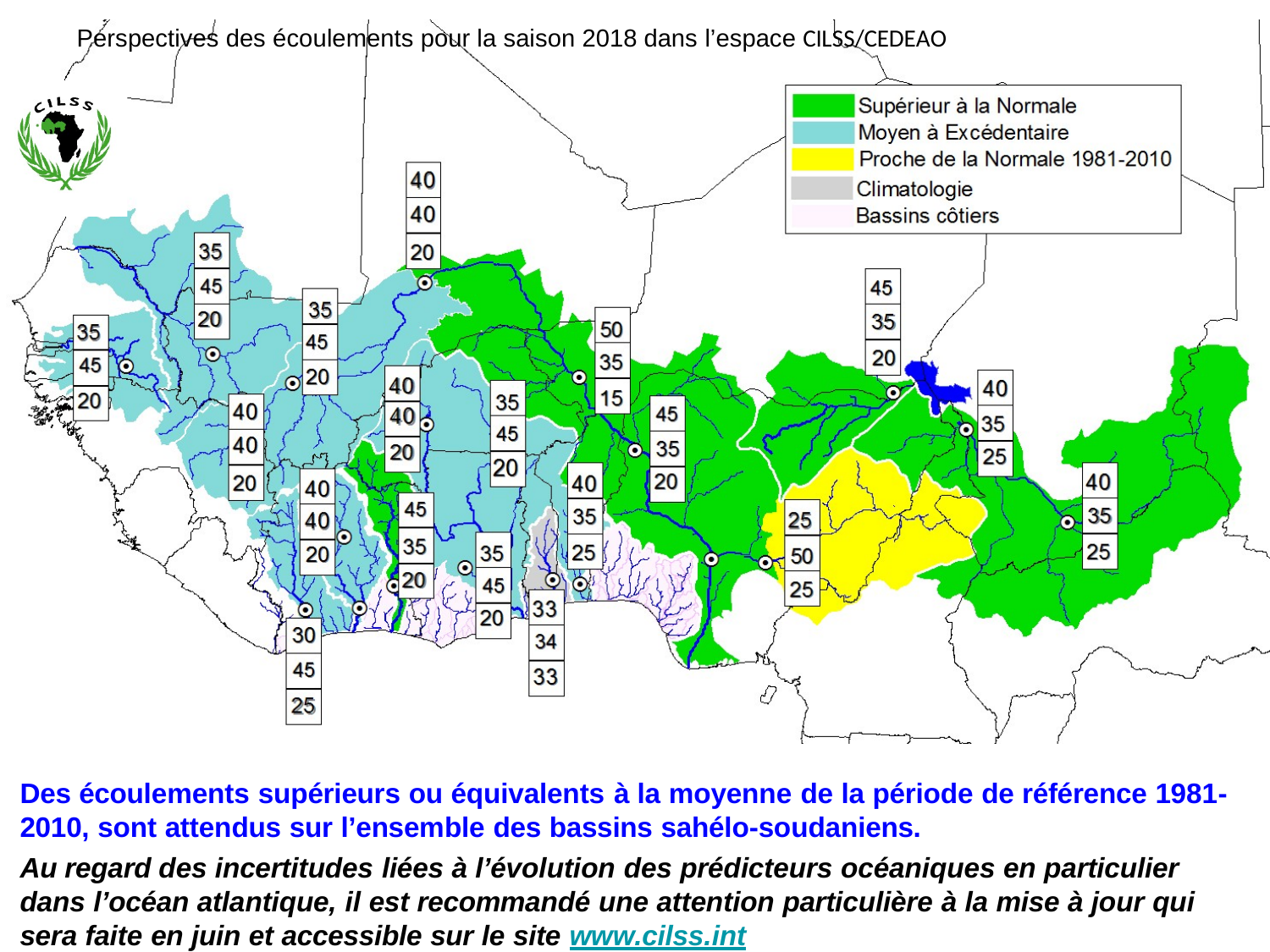

Bassins fluviaux de l’espace CILSS/CEDEAO
concernés par la prévision saisonnière hydrologique

Perspectives des écoulements pour la saison 2018 dans l’espace CILSS/CEDEAO

Des écoulements supérieurs ou équivalents à la moyenne de la période de référence 1981- 2010, sont attendus sur l’ensemble des bassins sahélo-soudaniens.
Au regard des incertitudes liées à l’évolution des prédicteurs océaniques en particulier dans l’océan atlantique, il est recommandé une attention particulière à la mise à jour qui sera faite en juin et accessible sur le site www.cilss.int